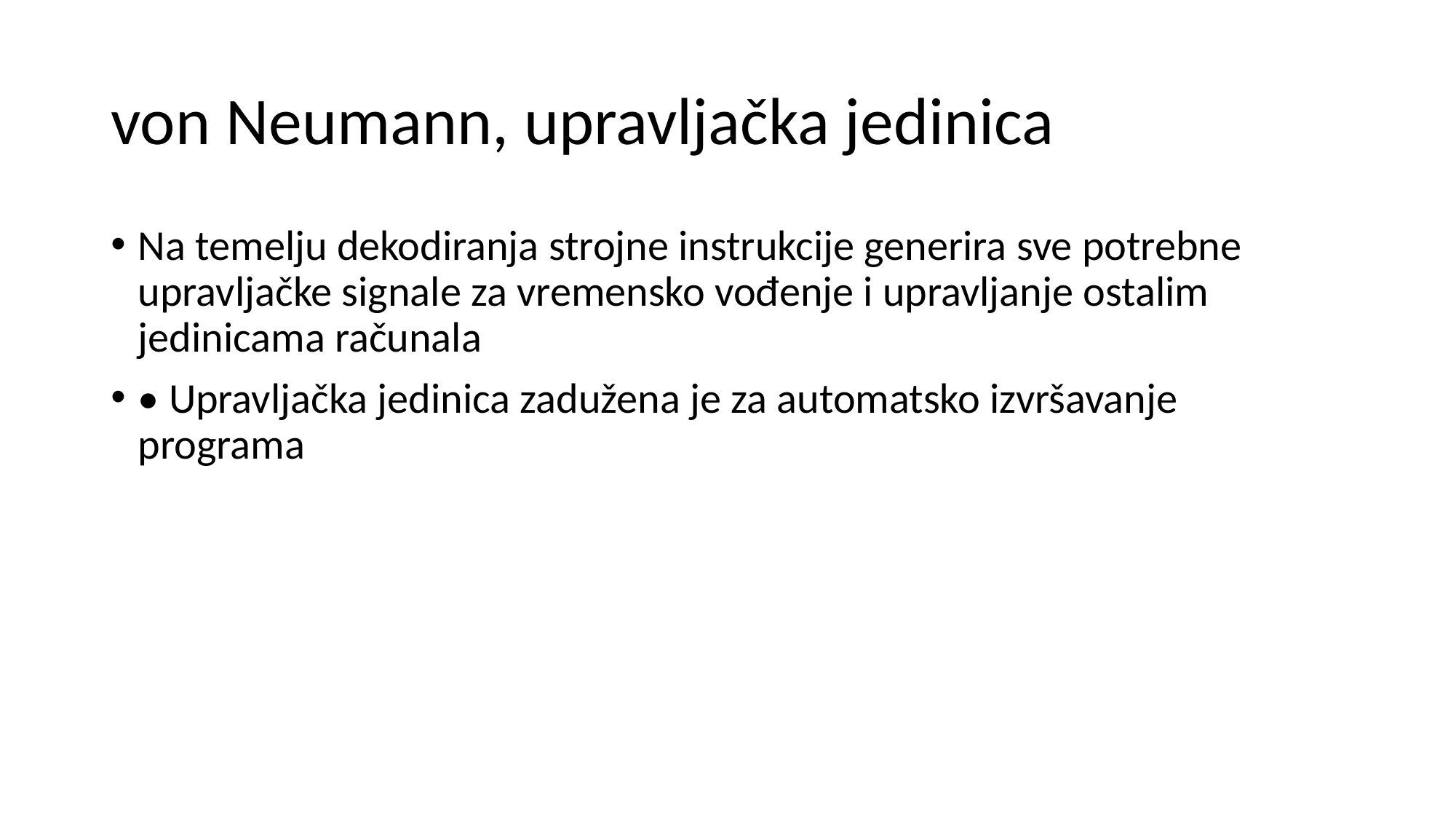

# von Neumann, upravljačka jedinica
Na temelju dekodiranja strojne instrukcije generira sve potrebne upravljačke signale za vremensko vođenje i upravljanje ostalim jedinicama računala
• Upravljačka jedinica zadužena je za automatsko izvršavanje programa